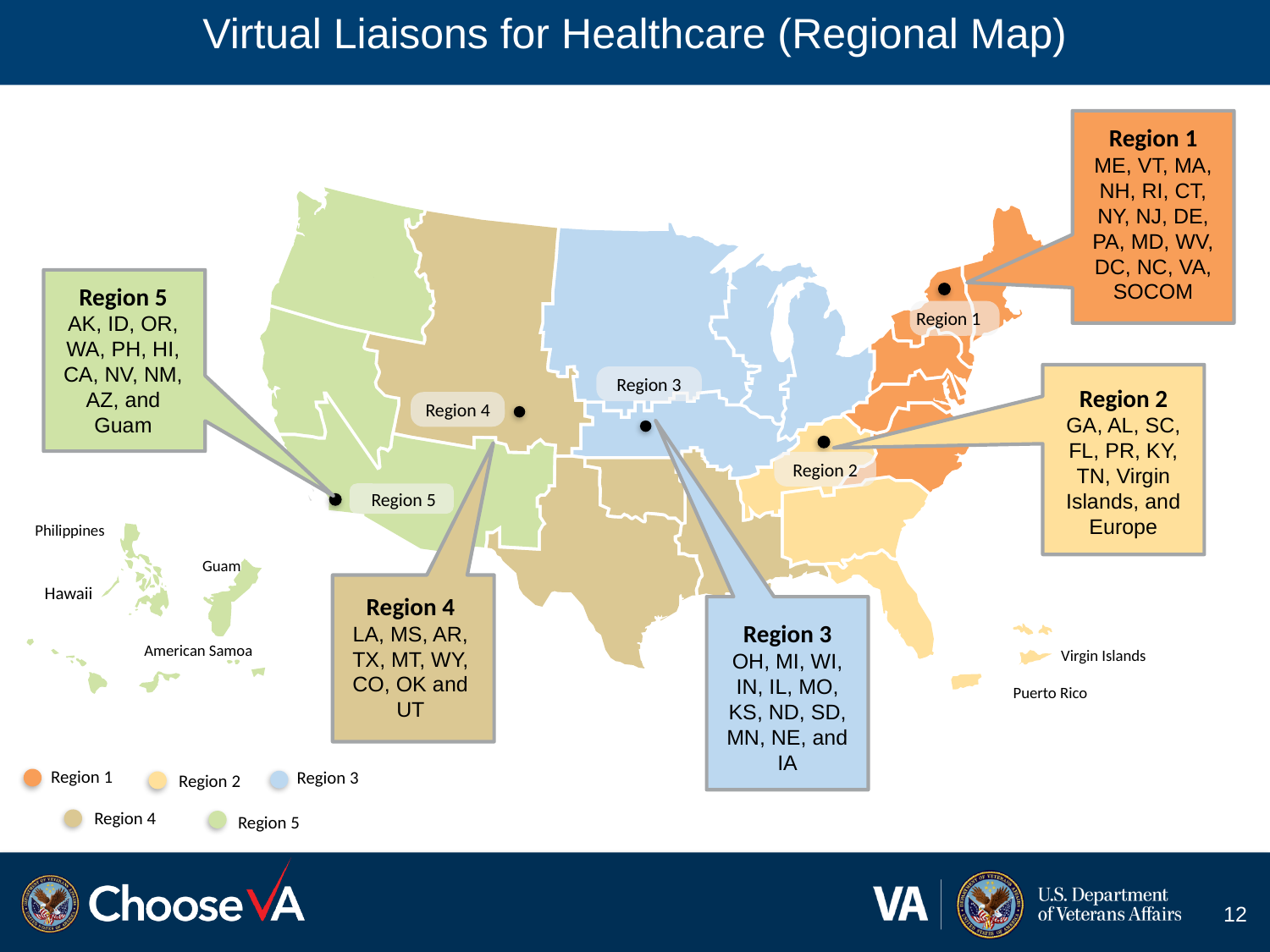

# Virtual Liaisons for Healthcare (Regional Map)
Region 1
ME, VT, MA, NH, RI, CT, NY, NJ, DE, PA, MD, WV, DC, NC, VA, SOCOM

Region 5
AK, ID, OR, WA, PH, HI, CA, NV, NM, AZ, and Guam

Region 1

Region 3

Region 2
GA, AL, SC, FL, PR, KY, TN, Virgin Islands, and Europe

Region 4

Region 2

 Region 5

Philippines

Guam

Hawaii
Region 4
LA, MS, AR, TX, MT, WY, CO, OK and UT
Region 3
OH, MI, WI, IN, IL, MO, KS, ND, SD, MN, NE, and IA

American Samoa
Virgin Islands

Puerto Rico
Region 1
Region 3
Region 2

Region 4
Region 5

12